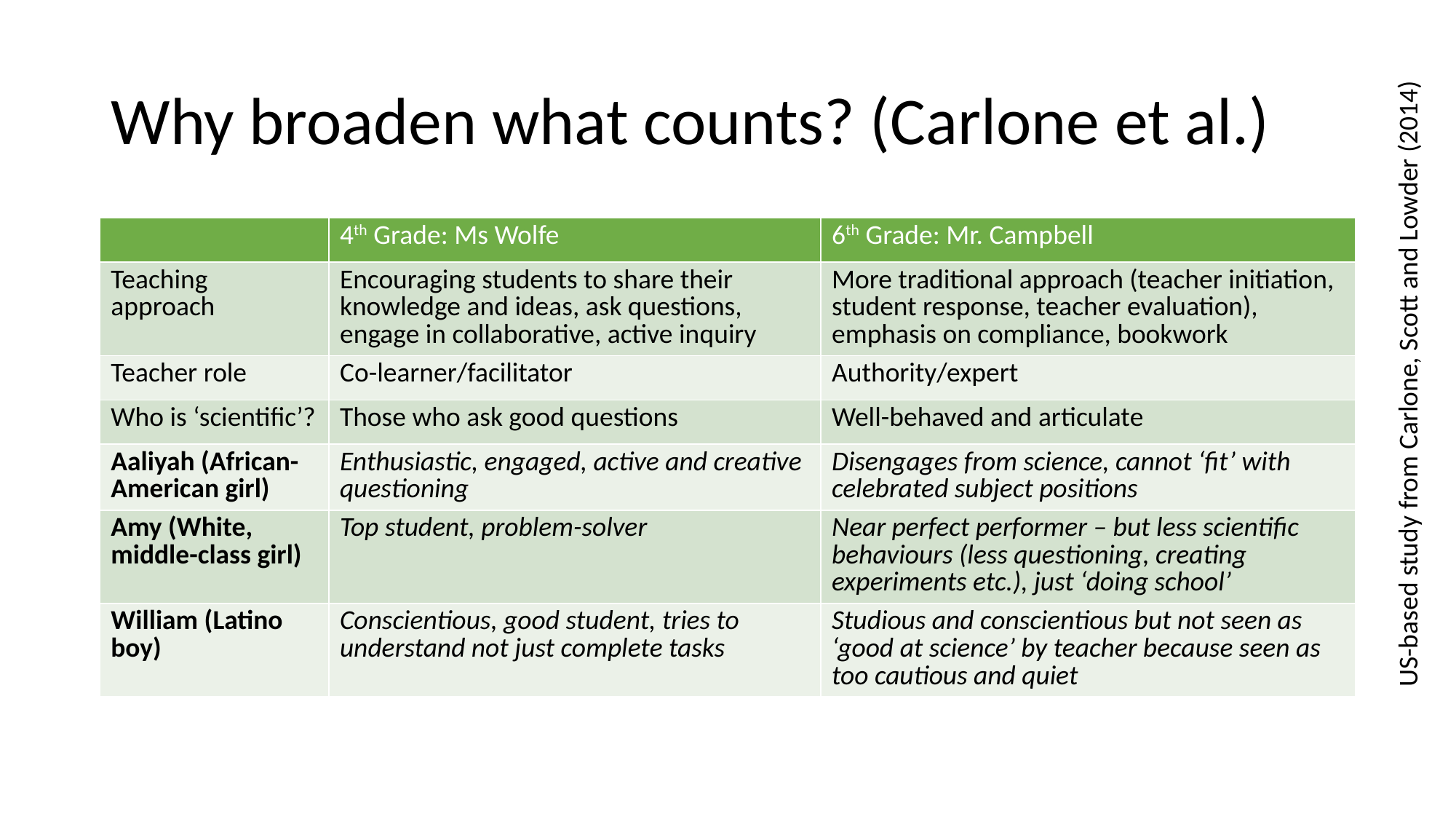

# Why broaden what counts? (Carlone et al.)
|  | 4th Grade: Ms Wolfe | 6th Grade: Mr. Campbell |
| --- | --- | --- |
| Teaching approach | Encouraging students to share their knowledge and ideas, ask questions, engage in collaborative, active inquiry | More traditional approach (teacher initiation, student response, teacher evaluation), emphasis on compliance, bookwork |
| Teacher role | Co-learner/facilitator | Authority/expert |
| Who is ‘scientific’? | Those who ask good questions | Well-behaved and articulate |
| Aaliyah (African-American girl) | Enthusiastic, engaged, active and creative questioning | Disengages from science, cannot ‘fit’ with celebrated subject positions |
| Amy (White, middle-class girl) | Top student, problem-solver | Near perfect performer – but less scientific behaviours (less questioning, creating experiments etc.), just ‘doing school’ |
| William (Latino boy) | Conscientious, good student, tries to understand not just complete tasks | Studious and conscientious but not seen as ‘good at science’ by teacher because seen as too cautious and quiet |
US-based study from Carlone, Scott and Lowder (2014)